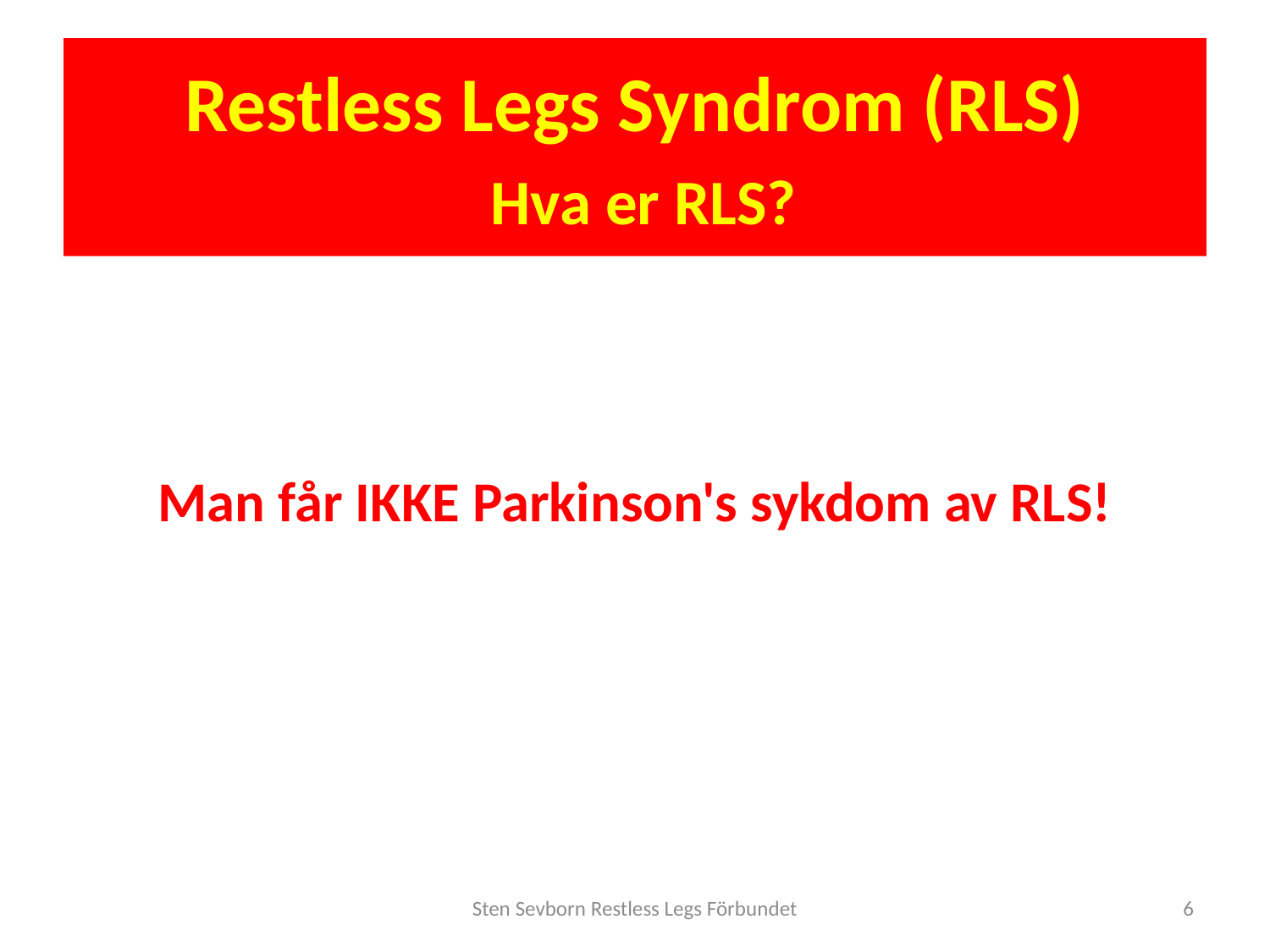

# Restless Legs Syndrom (RLS) Hva er RLS?

Man får IKKE Parkinson's sykdom av RLS!

Sten Sevborn Restless Legs Förbundet
6